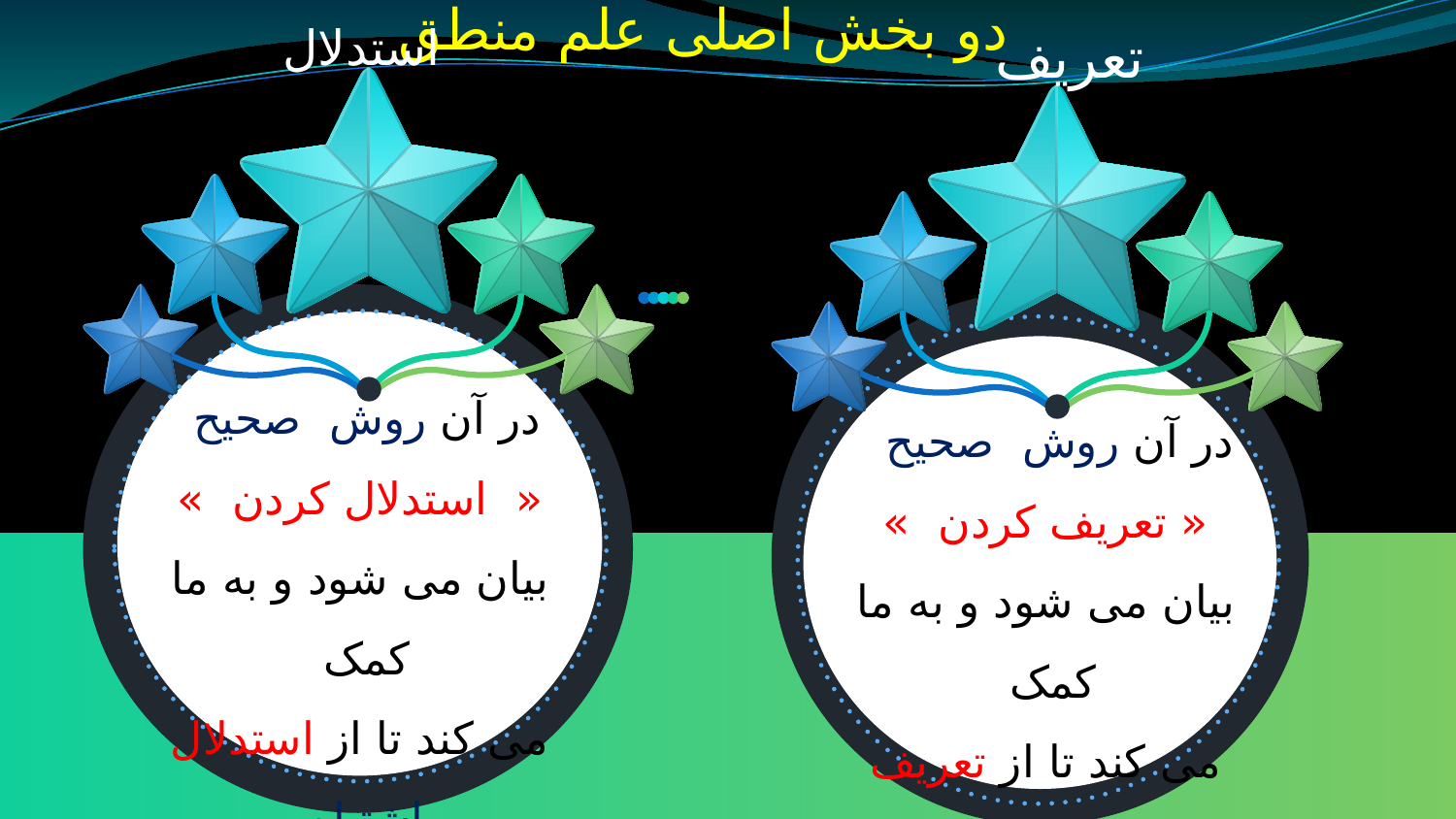

دو بخش اصلی علم منطق
استدلال
تعریف

در آن روش  صحیح
«  استدلال کردن  »
بیان می شود و به ما کمک
می کند تا از استدلال اشتباه
پرهیز کنیم.

در آن روش  صحیح
« تعریف کردن  »
بیان می شود و به ما کمک
می کند تا از تعریف اشتباه پرهیز کنیم.